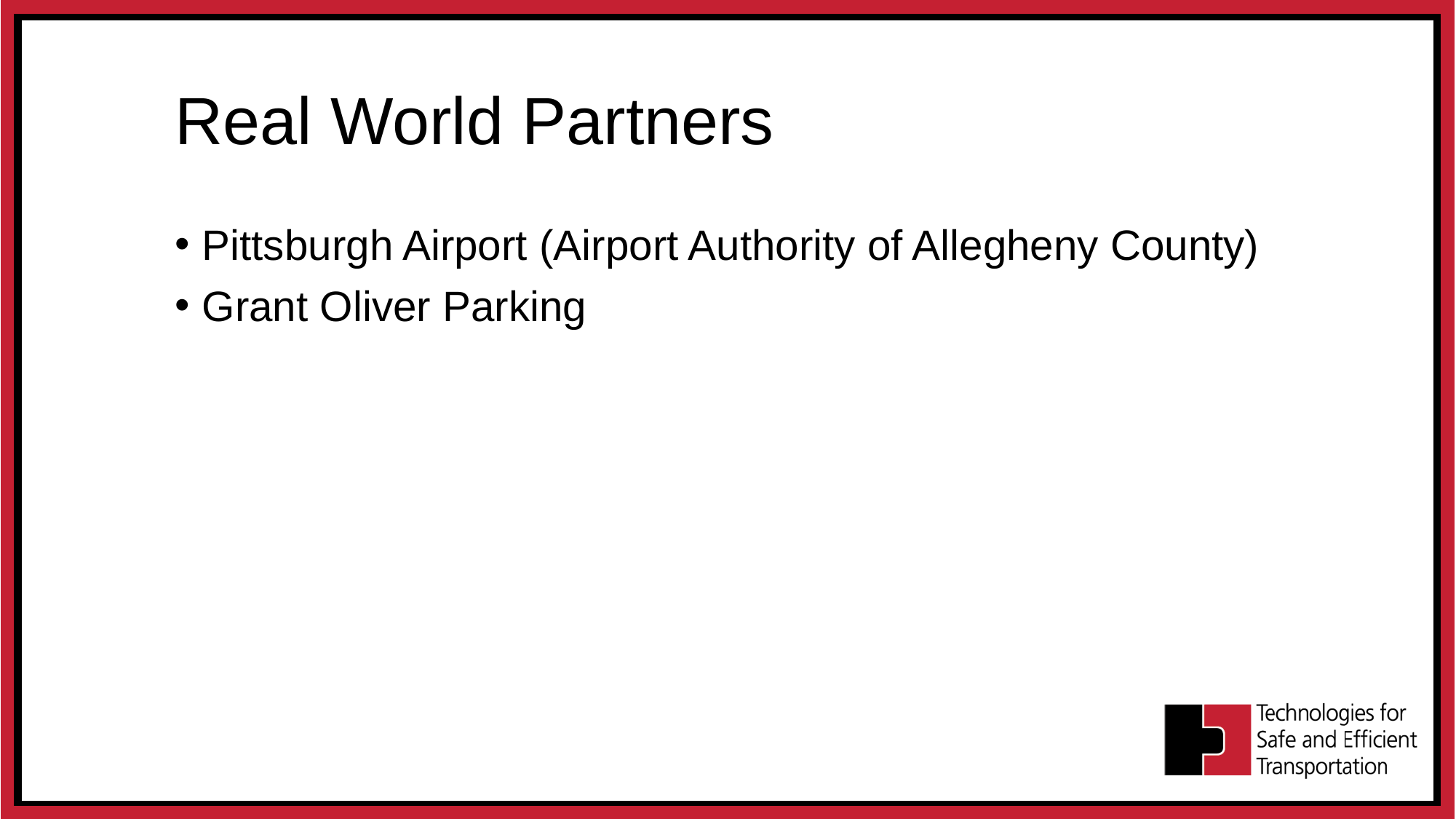

# Real World Partners
Pittsburgh Airport (Airport Authority of Allegheny County)
Grant Oliver Parking